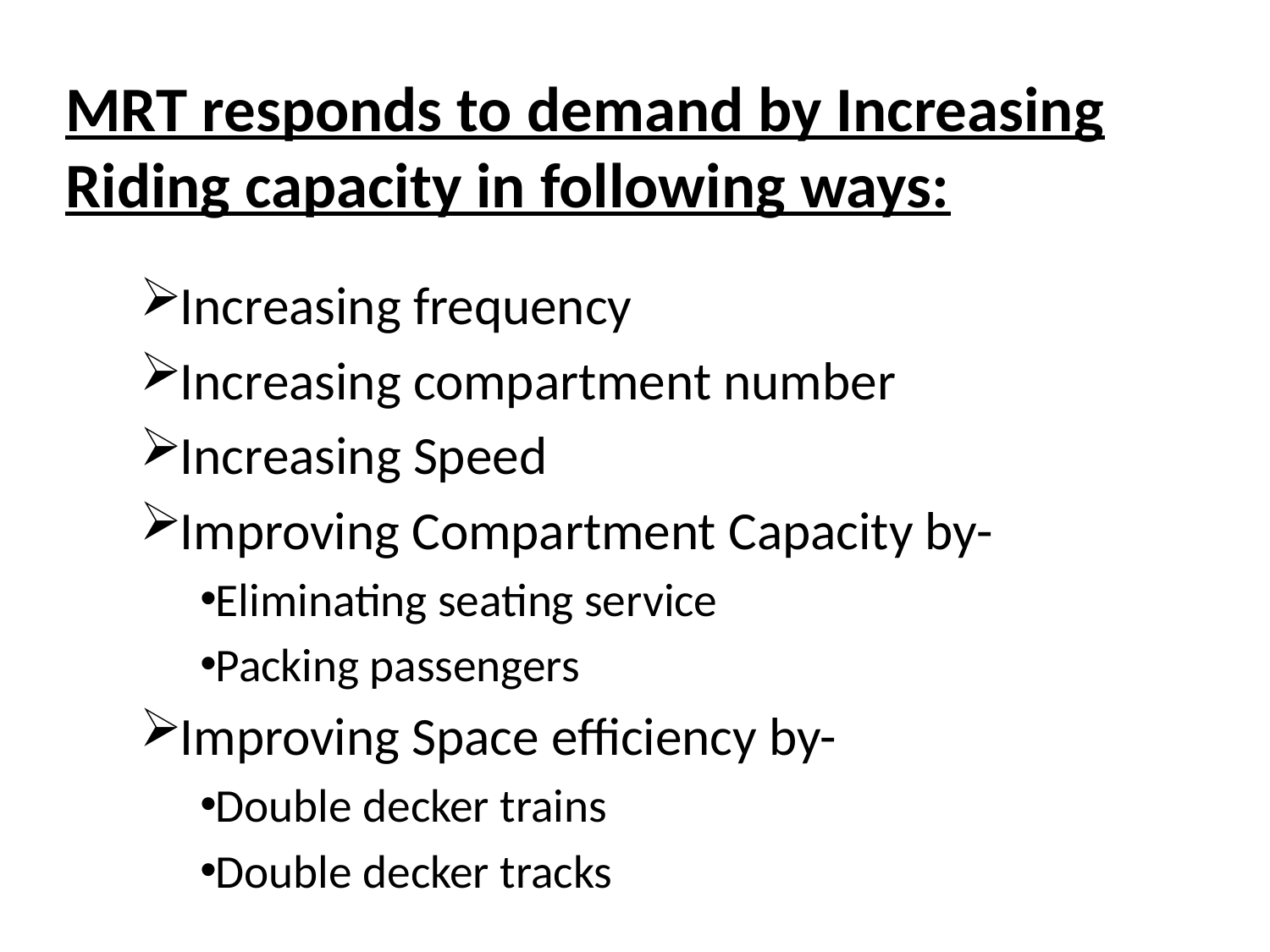

# MRT responds to demand by Increasing Riding capacity in following ways:
Increasing frequency
Increasing compartment number
Increasing Speed
Improving Compartment Capacity by-
Eliminating seating service
Packing passengers
Improving Space efficiency by-
Double decker trains
Double decker tracks